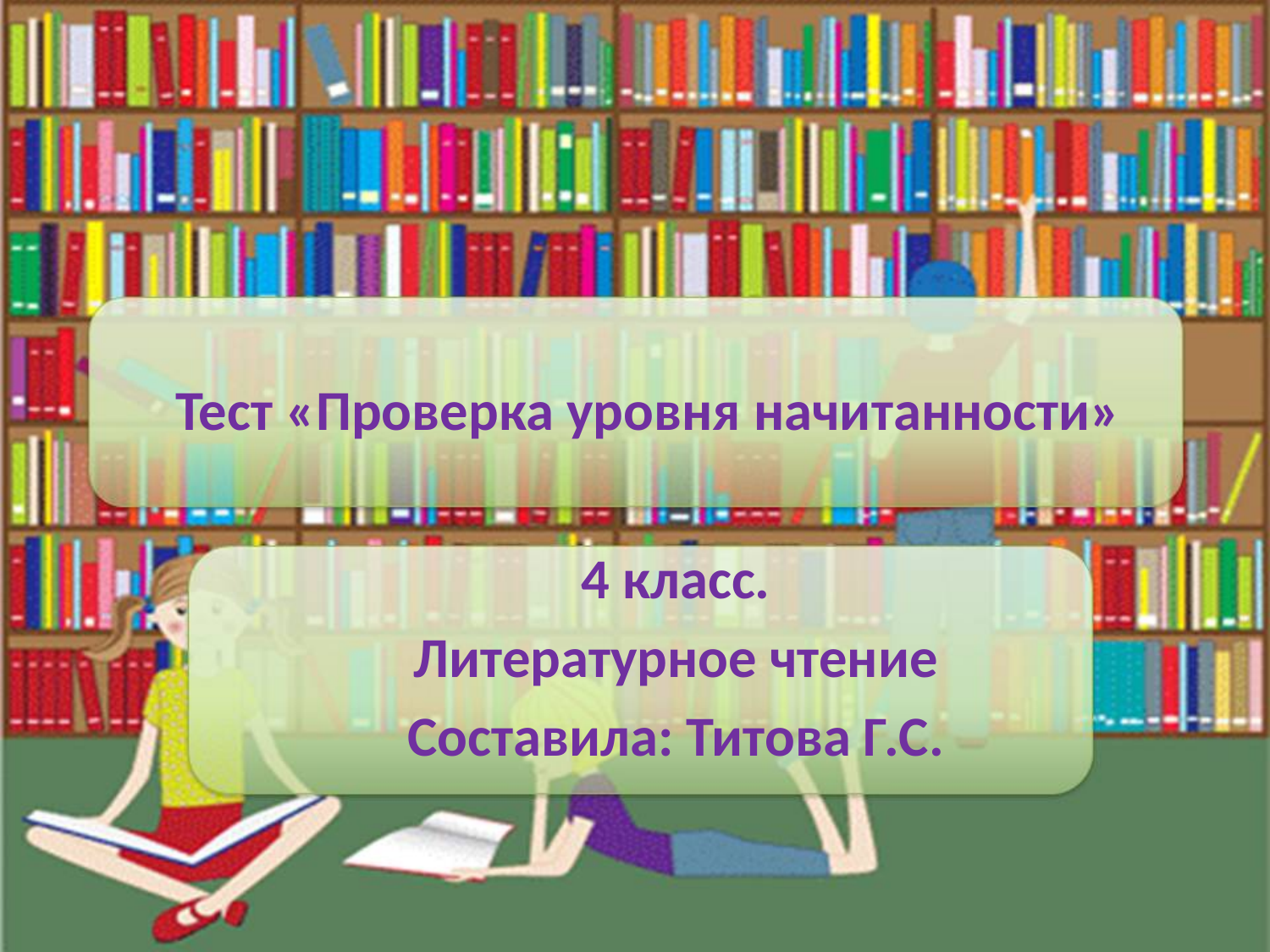

# Тест «Проверка уровня начитанности»
4 класс.
Литературное чтение
Составила: Титова Г.С.